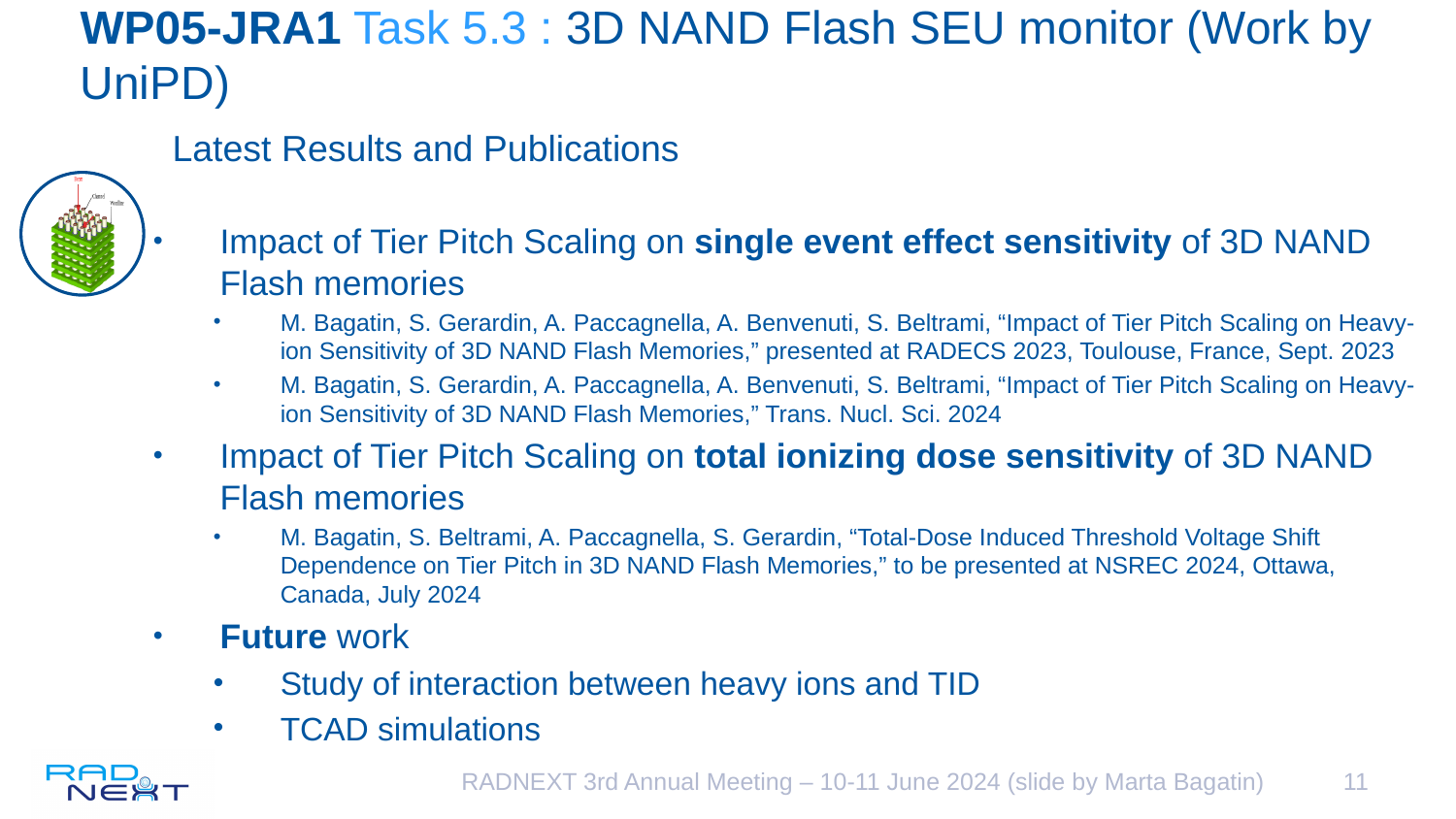

# WP05-JRA1 Task 5.3 : 3D NAND Flash SEU monitor (Work by UniPD)
Latest Results and Publications

Impact of Tier Pitch Scaling on single event effect sensitivity of 3D NAND Flash memories
M. Bagatin, S. Gerardin, A. Paccagnella, A. Benvenuti, S. Beltrami, “Impact of Tier Pitch Scaling on Heavy-ion Sensitivity of 3D NAND Flash Memories,” presented at RADECS 2023, Toulouse, France, Sept. 2023
M. Bagatin, S. Gerardin, A. Paccagnella, A. Benvenuti, S. Beltrami, “Impact of Tier Pitch Scaling on Heavy-ion Sensitivity of 3D NAND Flash Memories,” Trans. Nucl. Sci. 2024
Impact of Tier Pitch Scaling on total ionizing dose sensitivity of 3D NAND Flash memories
M. Bagatin, S. Beltrami, A. Paccagnella, S. Gerardin, “Total-Dose Induced Threshold Voltage Shift Dependence on Tier Pitch in 3D NAND Flash Memories,” to be presented at NSREC 2024, Ottawa, Canada, July 2024
Future work
Study of interaction between heavy ions and TID
TCAD simulations

RADNEXT 3rd Annual Meeting – 10-11 June 2024 (slide by Marta Bagatin)
11